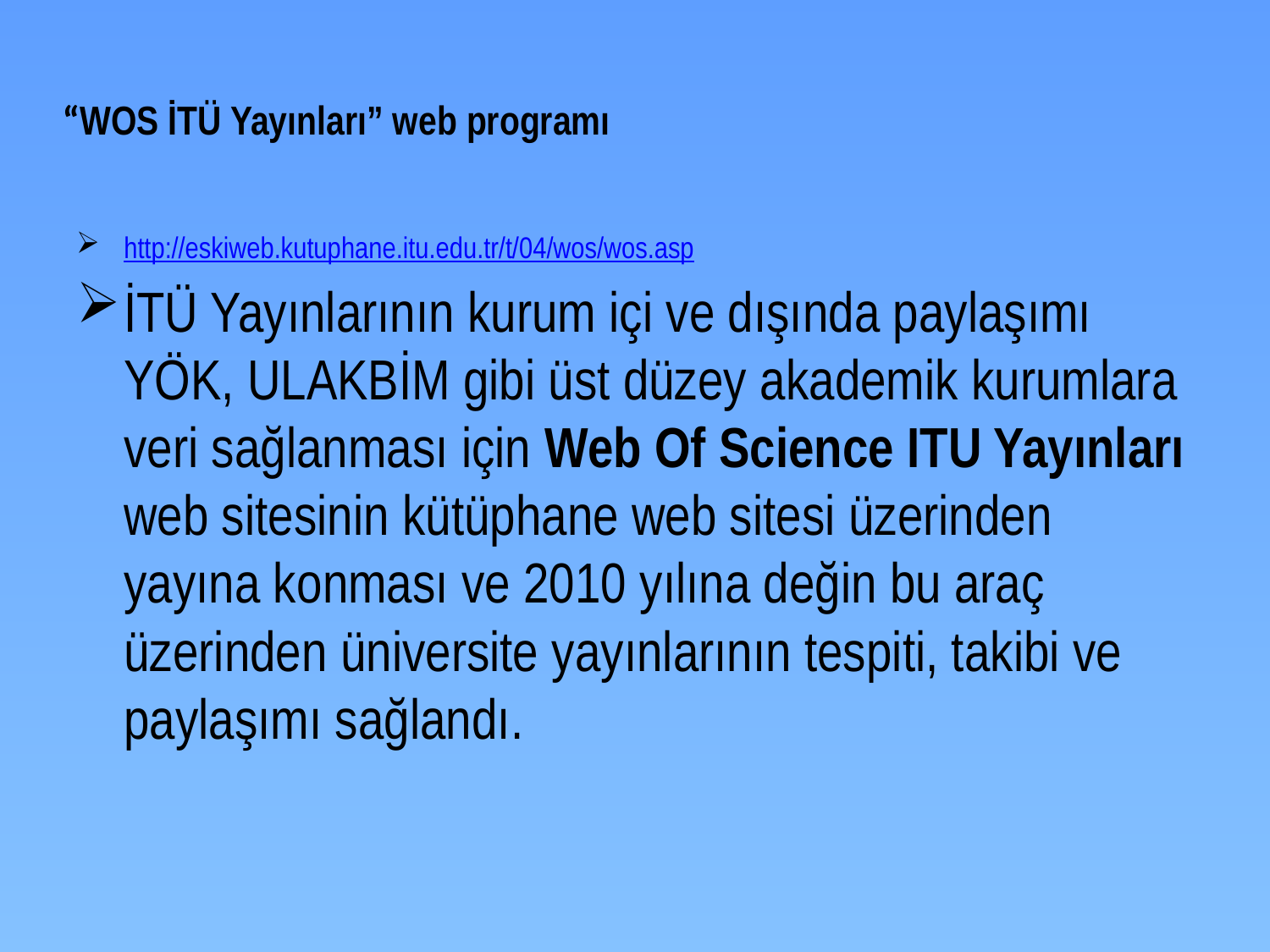

# “WOS İTÜ Yayınları” web programı
http://eskiweb.kutuphane.itu.edu.tr/t/04/wos/wos.asp
İTÜ Yayınlarının kurum içi ve dışında paylaşımı YÖK, ULAKBİM gibi üst düzey akademik kurumlara veri sağlanması için Web Of Science ITU Yayınları web sitesinin kütüphane web sitesi üzerinden yayına konması ve 2010 yılına değin bu araç üzerinden üniversite yayınlarının tespiti, takibi ve paylaşımı sağlandı.